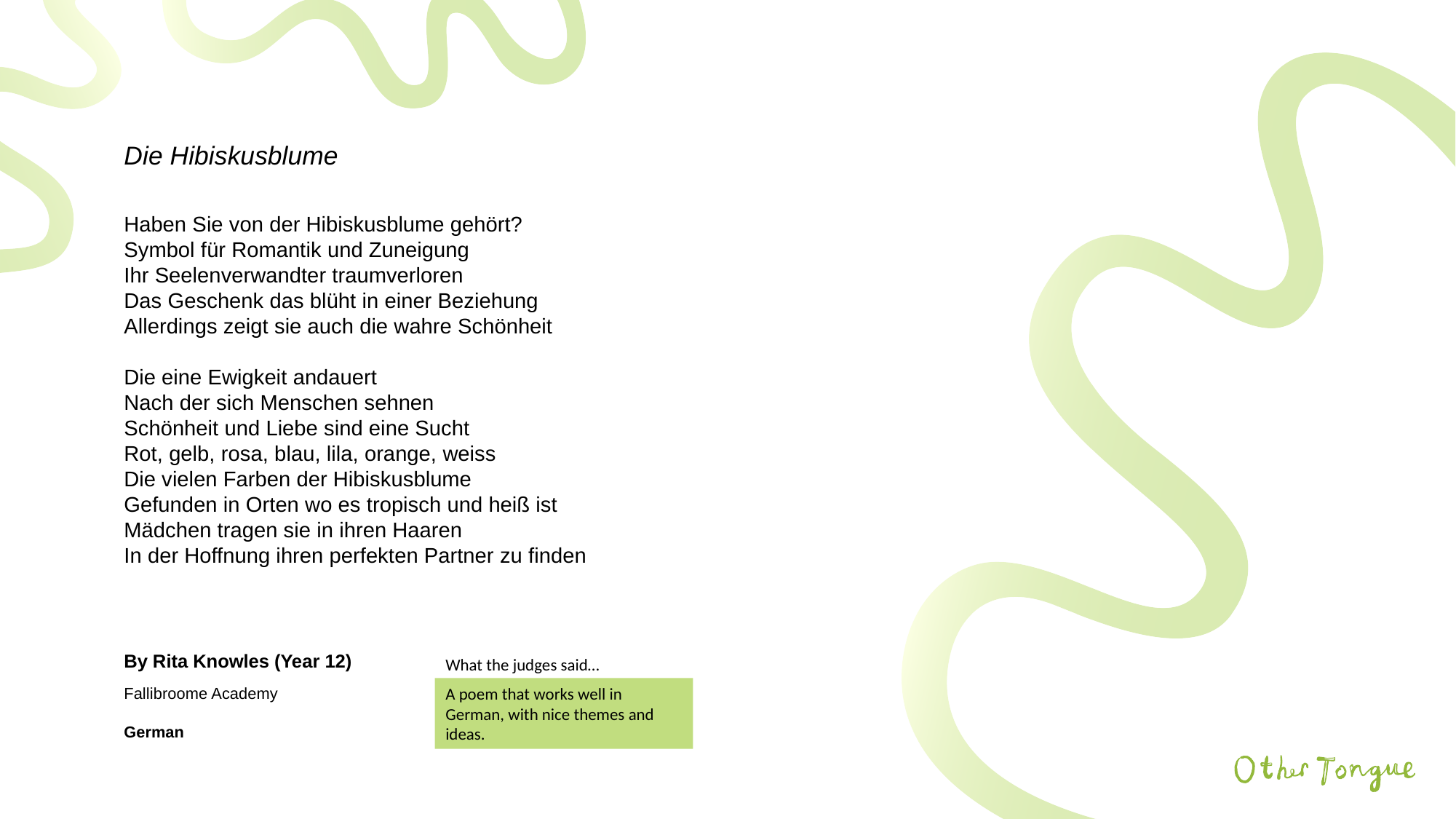

Die Hibiskusblume
Haben Sie von der Hibiskusblume gehört?
Symbol für Romantik und Zuneigung
Ihr Seelenverwandter traumverloren
Das Geschenk das blüht in einer Beziehung
Allerdings zeigt sie auch die wahre Schönheit

Die eine Ewigkeit andauert
Nach der sich Menschen sehnen
Schönheit und Liebe sind eine Sucht
Rot, gelb, rosa, blau, lila, orange, weiss
Die vielen Farben der Hibiskusblume
Gefunden in Orten wo es tropisch und heiß ist
Mädchen tragen sie in ihren Haaren
In der Hoffnung ihren perfekten Partner zu finden
By Rita Knowles (Year 12)
What the judges said…
Fallibroome Academy

German
A poem that works well in German, with nice themes and ideas.